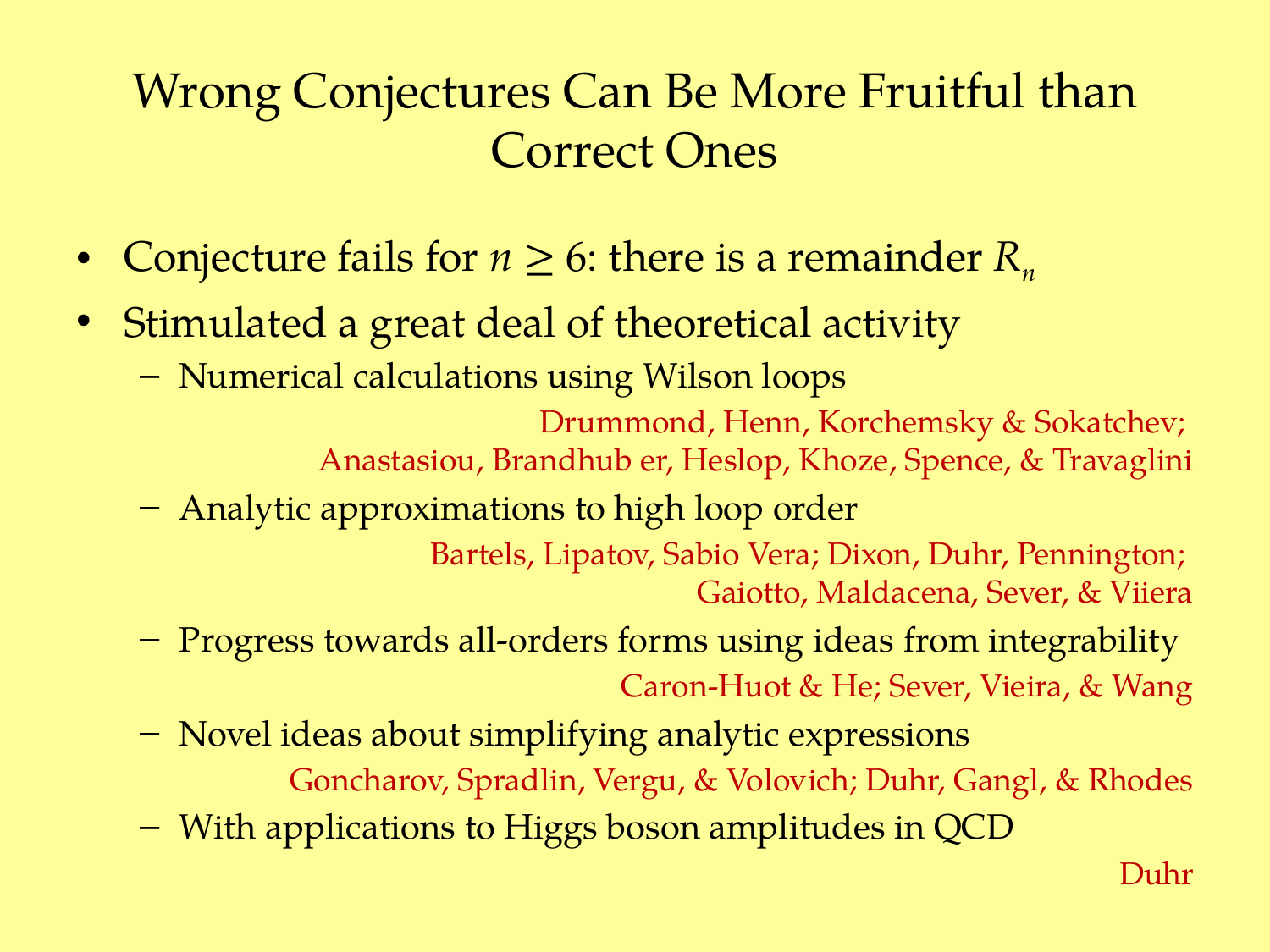

# Wrong Conjectures Can Be More Fruitful than Correct Ones
Conjecture fails for n ≥ 6: there is a remainder Rn
Stimulated a great deal of theoretical activity
Numerical calculations using Wilson loops
Drummond, Henn, Korchemsky & Sokatchev;
Anastasiou, Brandhub er, Heslop, Khoze, Spence, & Travaglini
Analytic approximations to high loop order
Bartels, Lipatov, Sabio Vera; Dixon, Duhr, Pennington;
Gaiotto, Maldacena, Sever, & Viiera
Progress towards all-orders forms using ideas from integrability
Caron-Huot & He; Sever, Vieira, & Wang
Novel ideas about simplifying analytic expressions
Goncharov, Spradlin, Vergu, & Volovich; Duhr, Gangl, & Rhodes
With applications to Higgs boson amplitudes in QCD
Duhr